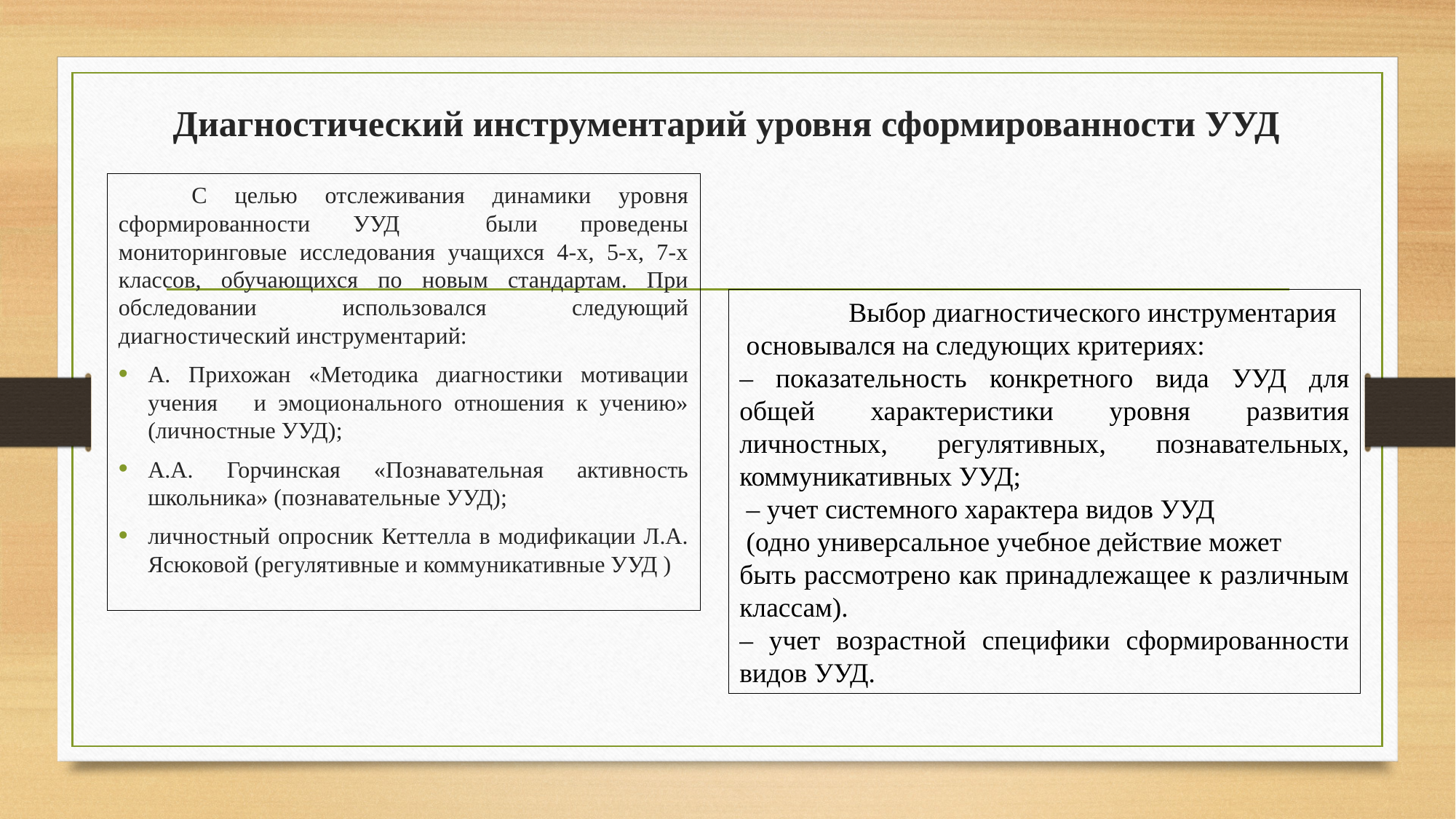

# Диагностический инструментарий уровня сформированности УУД
	С целью отслеживания динамики уровня сформированности УУД  были проведены мониторинговые исследования учащихся 4-х, 5-х, 7-х классов, обучающихся по новым стандартам. При обследовании использовался следующий диагностический инструментарий:
А. Прихожан «Методика диагностики мотивации учения   и эмоционального отношения к учению» (личностные УУД);
А.А. Горчинская «Познавательная активность школьника» (познавательные УУД);
личностный опросник Кеттелла в модификации Л.А. Ясюковой (регулятивные и коммуникативные УУД )
	Выбор диагностического инструментария
 основывался на следующих критериях:
– показательность конкретного вида УУД для общей характеристики уровня развития личностных, регулятивных, познавательных, коммуникативных УУД;
 – учет системного характера видов УУД
 (одно универсальное учебное действие может
быть рассмотрено как принадлежащее к различным классам).
– учет возрастной специфики сформированности видов УУД.